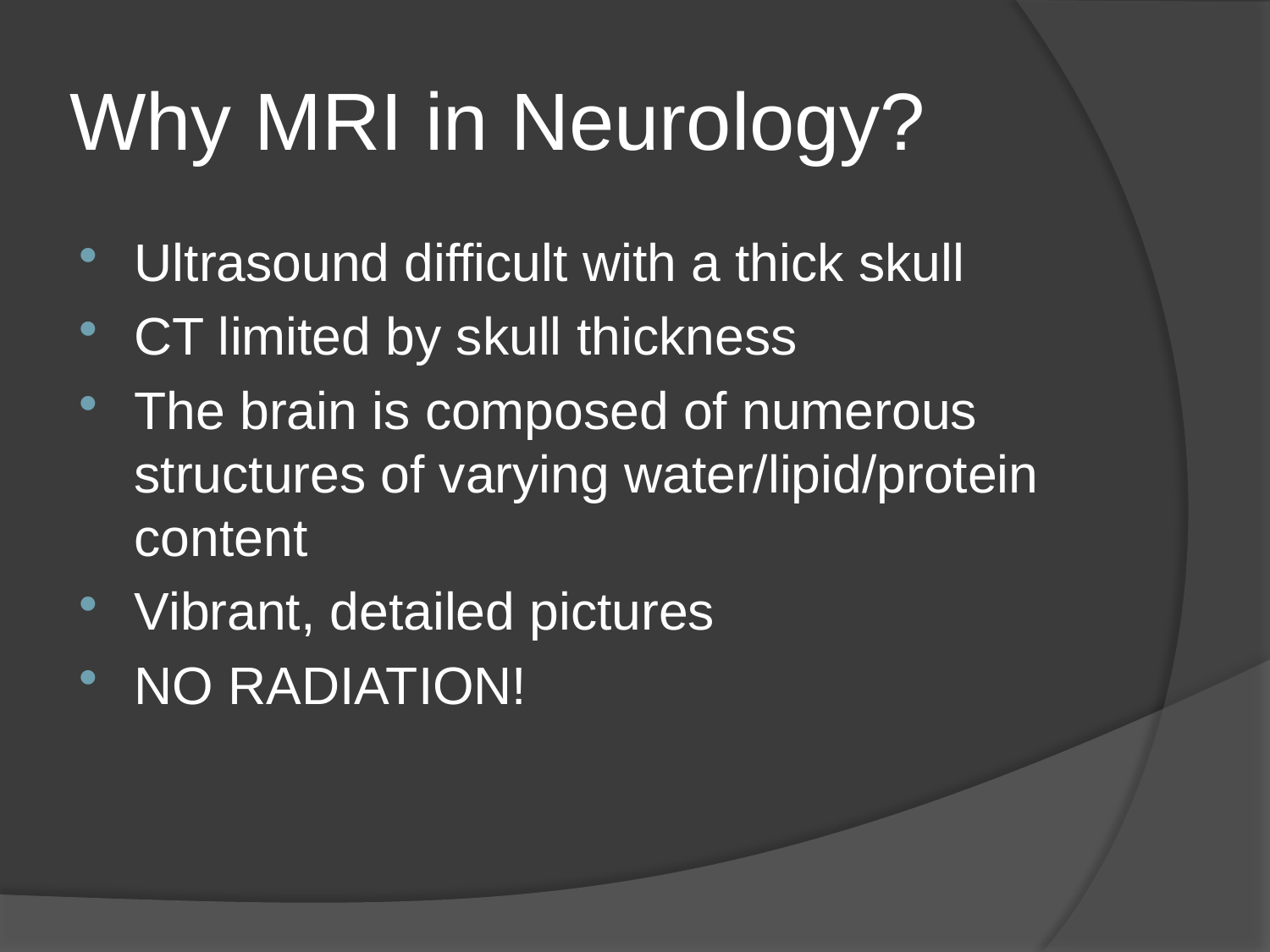

# Why MRI in Neurology?
Ultrasound difficult with a thick skull
CT limited by skull thickness
The brain is composed of numerous structures of varying water/lipid/protein content
Vibrant, detailed pictures
NO RADIATION!